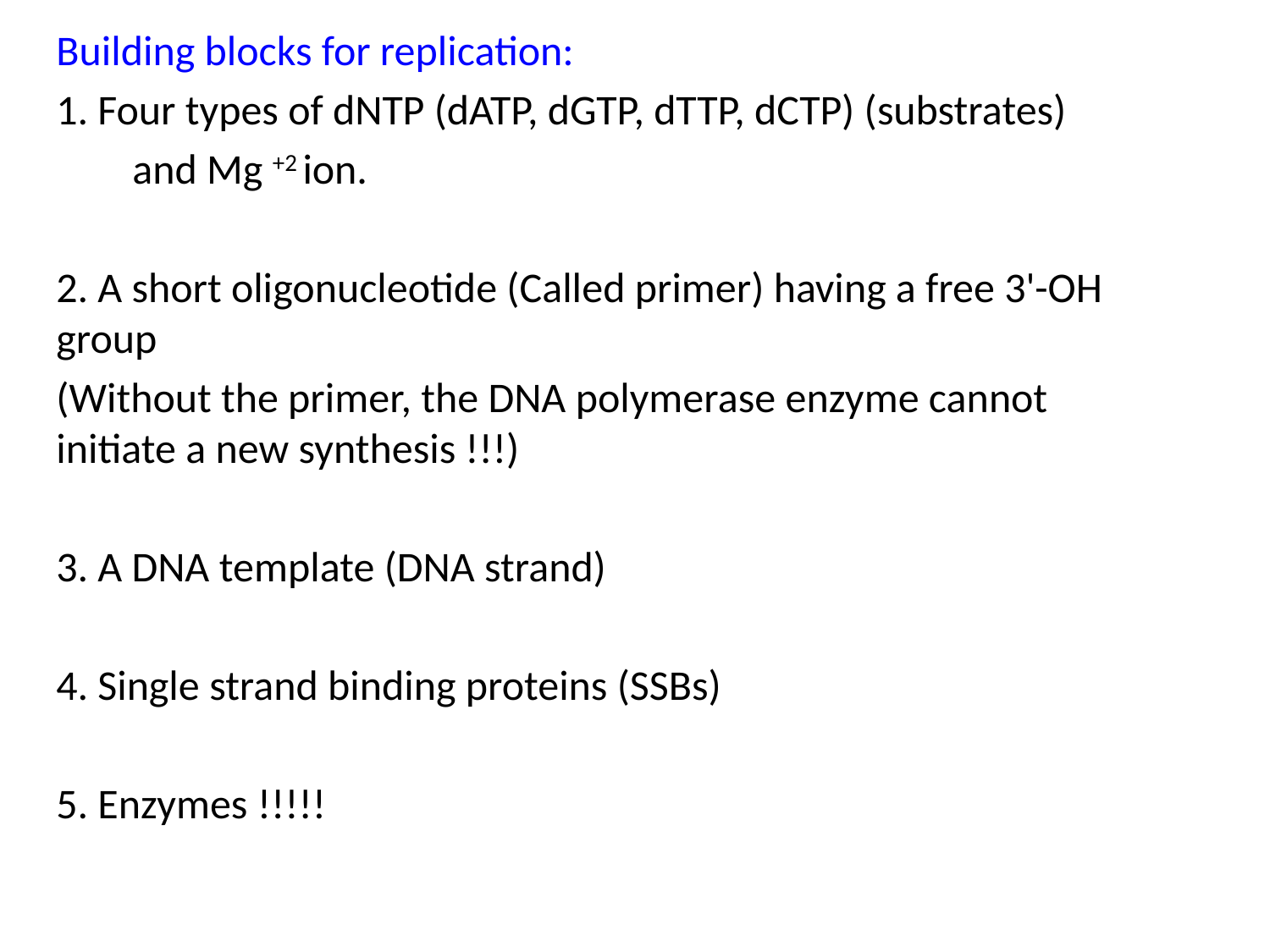

Building blocks for replication:
1. Four types of dNTP (dATP, dGTP, dTTP, dCTP) (substrates)
        and Mg +2 ion.

2. A short oligonucleotide (Called primer) having a free 3'-OH group
(Without the primer, the DNA polymerase enzyme cannot initiate a new synthesis !!!)

3. A DNA template (DNA strand)

4. Single strand binding proteins (SSBs)

5. Enzymes !!!!!